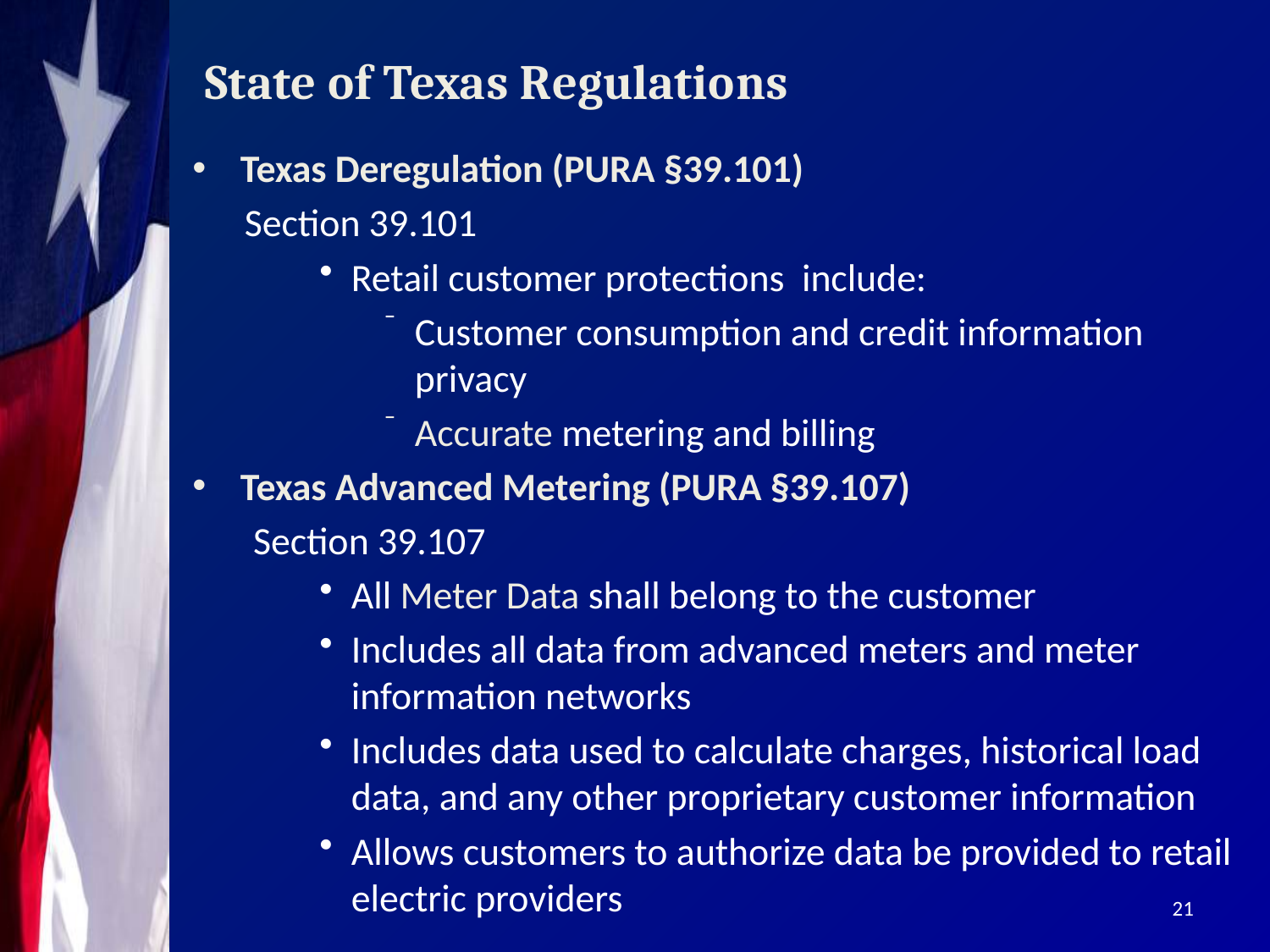

# State of Texas Regulations
Texas Deregulation (PURA §39.101)
      Section 39.101
Retail customer protections  include:
Customer consumption and credit information privacy
Accurate metering and billing
Texas Advanced Metering (PURA §39.107)
       Section 39.107
All Meter Data shall belong to the customer
Includes all data from advanced meters and meter information networks
Includes data used to calculate charges, historical load data, and any other proprietary customer information
Allows customers to authorize data be provided to retail electric providers
21